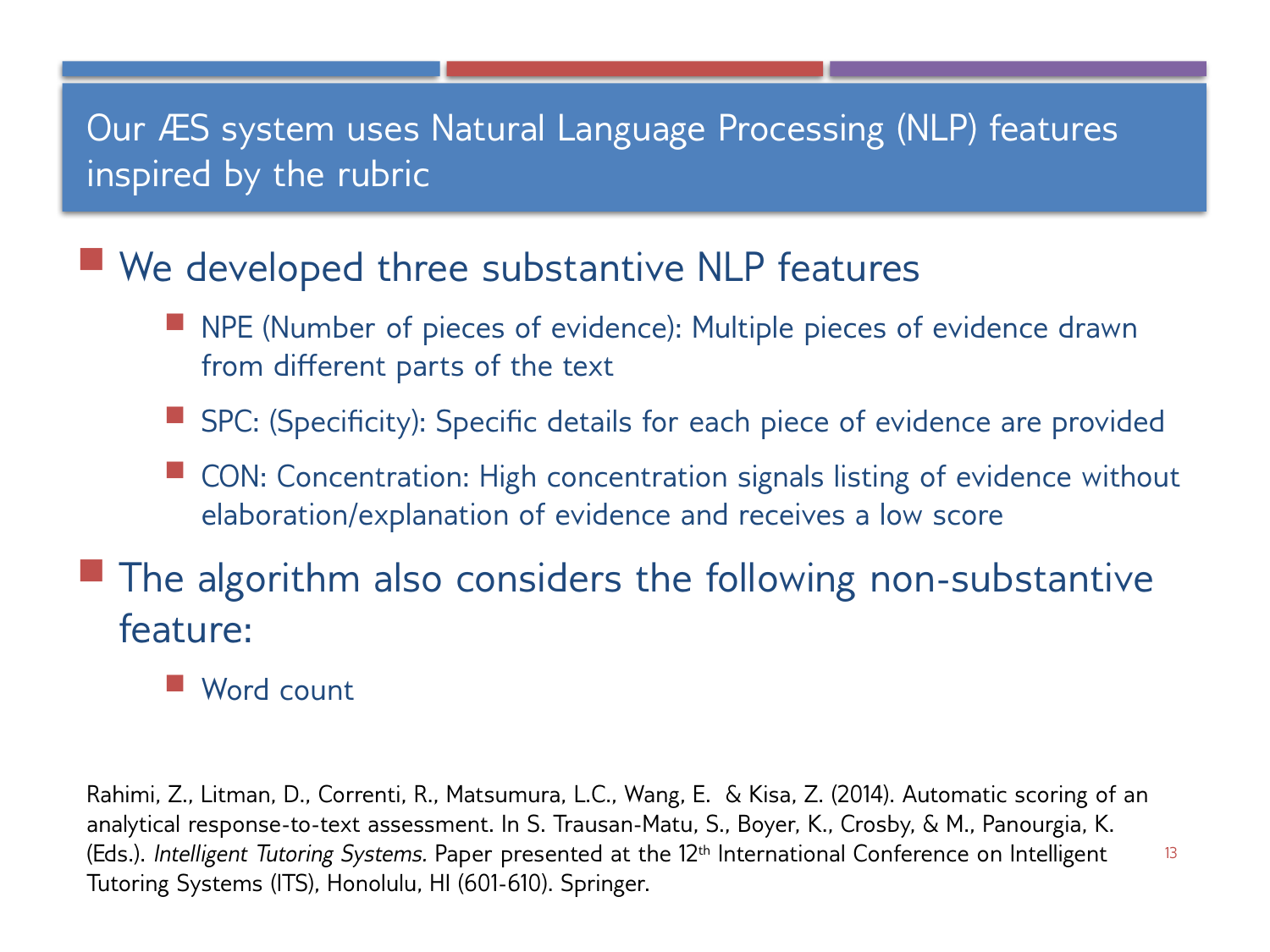

# Our AES system uses Natural Language Processing (NLP) features inspired by the rubric
We developed three substantive NLP features
NPE (Number of pieces of evidence): Multiple pieces of evidence drawn from different parts of the text
SPC: (Specificity): Specific details for each piece of evidence are provided
CON: Concentration: High concentration signals listing of evidence without elaboration/explanation of evidence and receives a low score
The algorithm also considers the following non-substantive feature:
Word count

Rahimi, Z., Litman, D., Correnti, R., Matsumura, L.C., Wang, E.  & Kisa, Z. (2014). Automatic scoring of an analytical response-to-text assessment. In S. Trausan-Matu, S., Boyer, K., Crosby, & M., Panourgia, K. (Eds.). Intelligent Tutoring Systems. Paper presented at the 12th International Conference on Intelligent Tutoring Systems (ITS), Honolulu, HI (601-610). Springer.
13